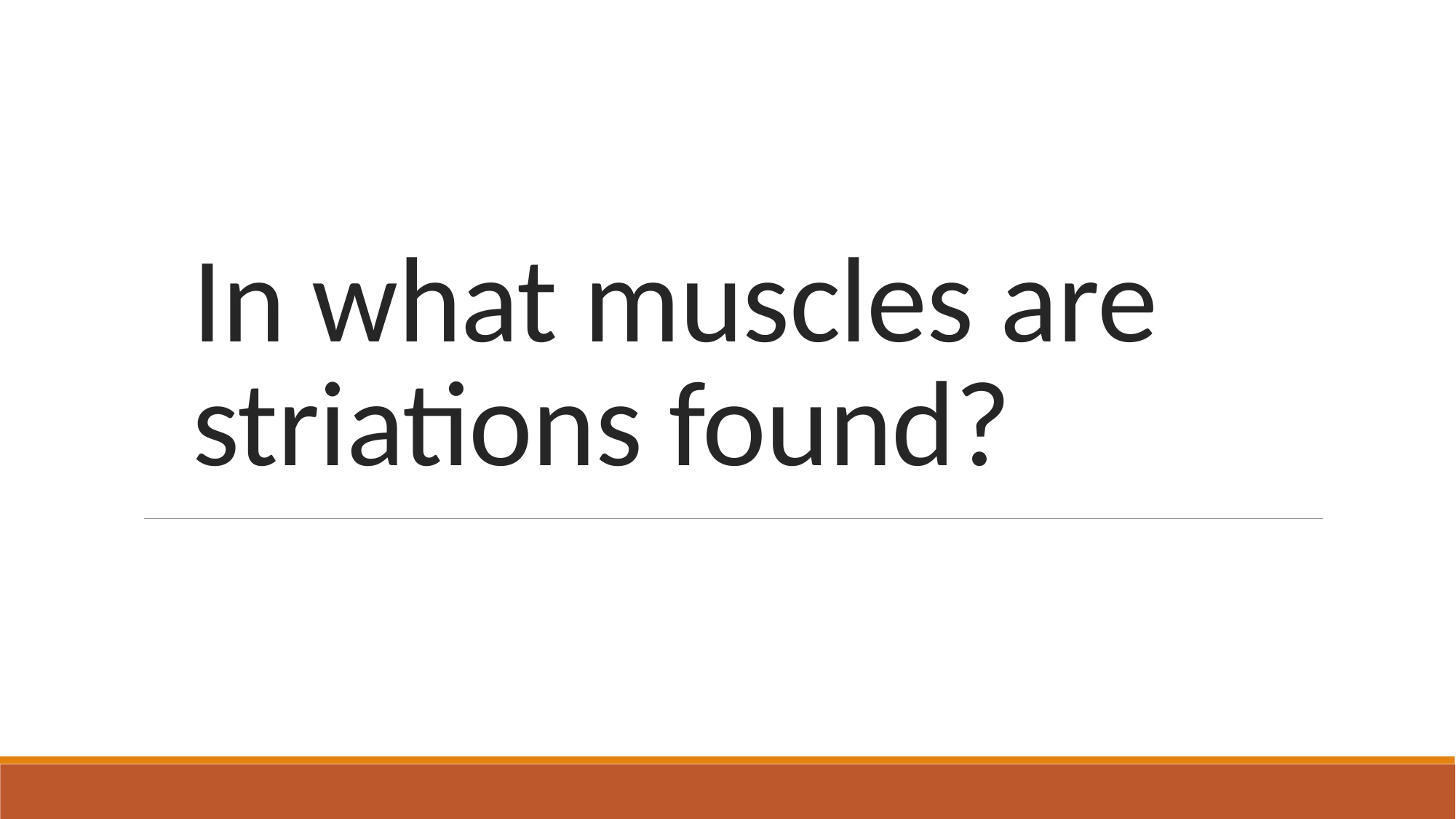

# In what muscles are striations found?